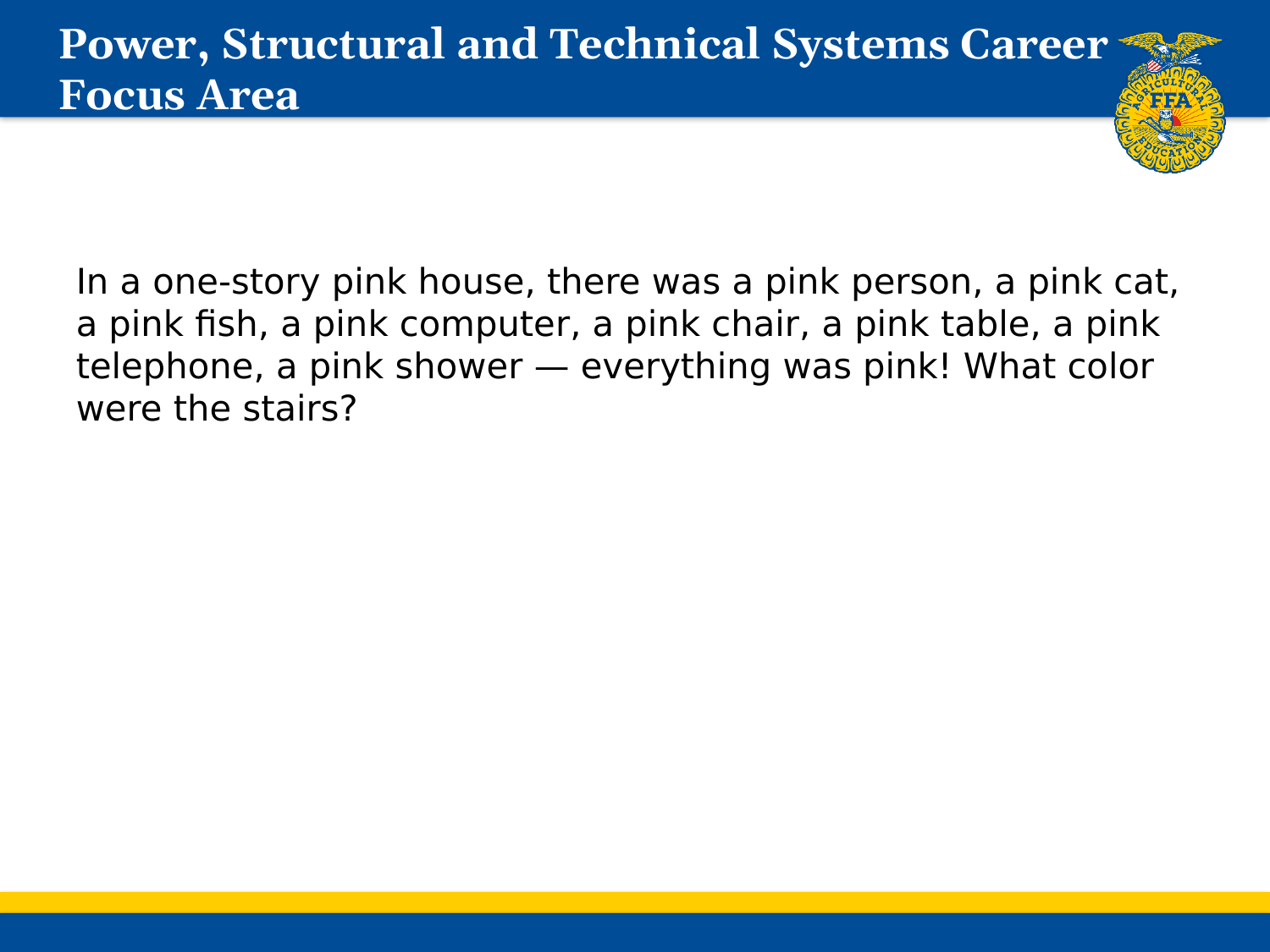

# Power, Structural and Technical Systems Career Focus Area
In a one-story pink house, there was a pink person, a pink cat, a pink fish, a pink computer, a pink chair, a pink table, a pink telephone, a pink shower — everything was pink! What color were the stairs?